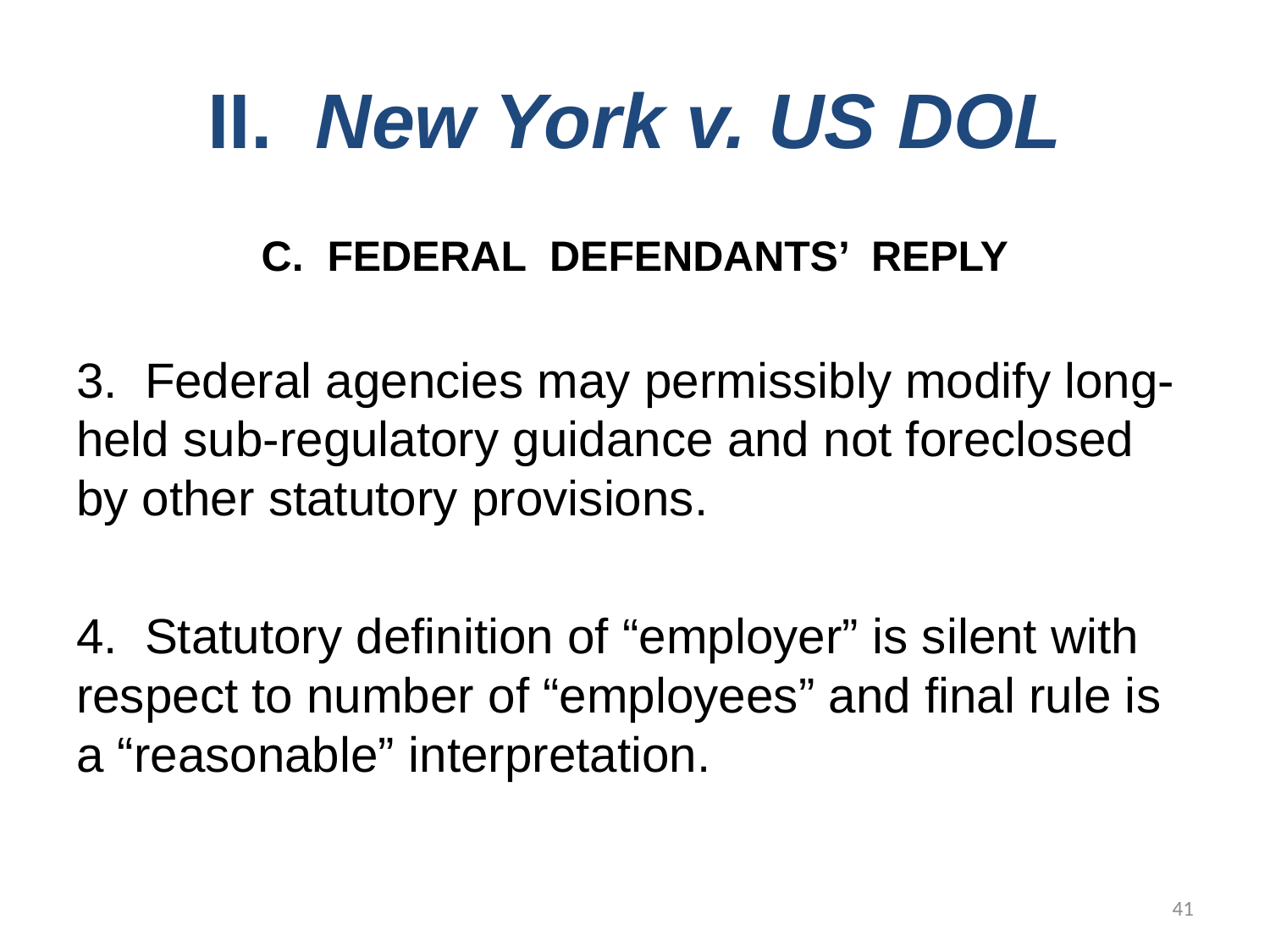

# II.  New York v. US DOL
C.  FEDERAL  DEFENDANTS’  REPLY

3.  Federal agencies may permissibly modify long-held sub-regulatory guidance and not foreclosed by other statutory provisions.

4.  Statutory definition of “employer” is silent with respect to number of “employees” and final rule is a “reasonable” interpretation.

41